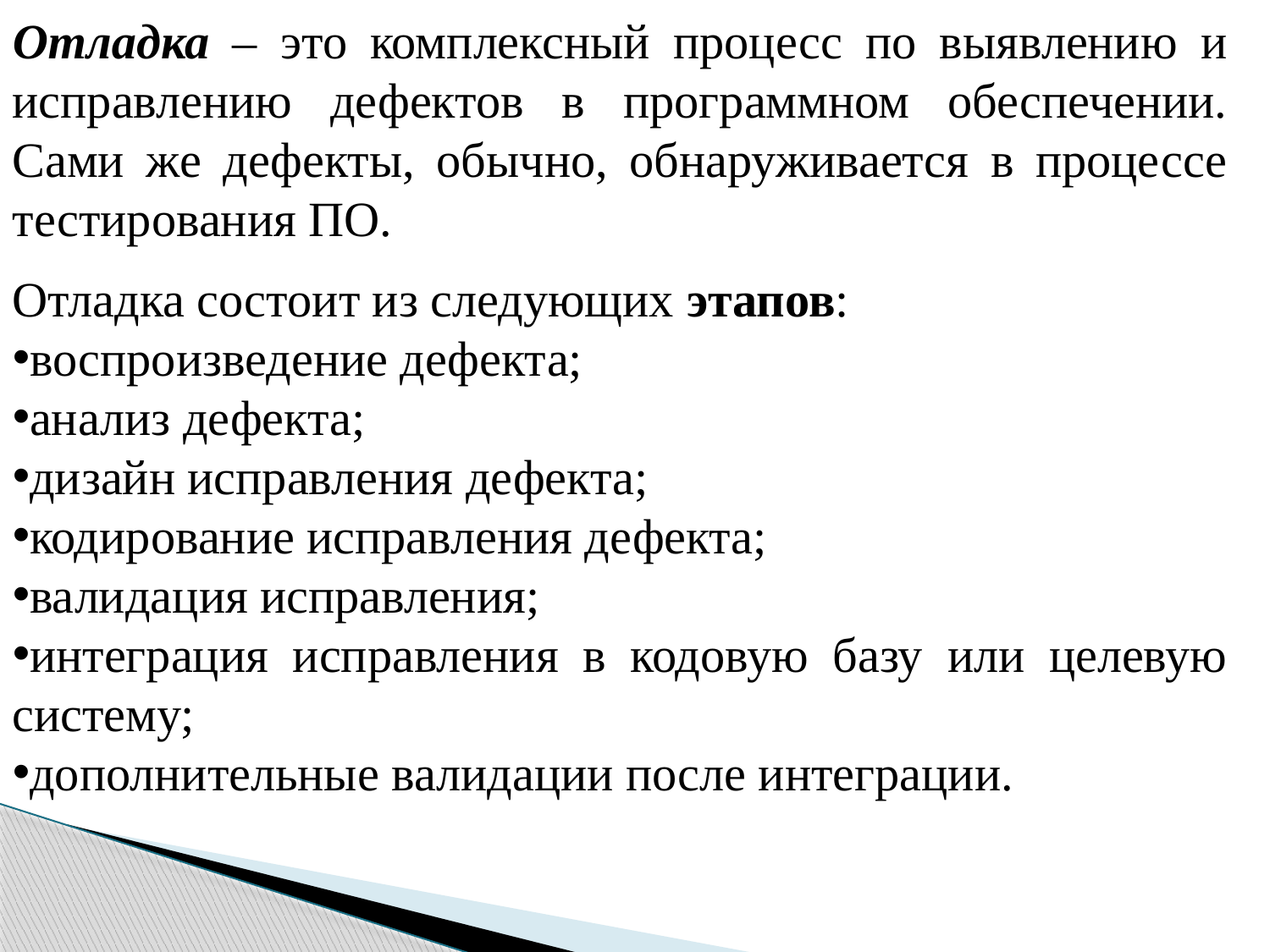

Отладка – это комплексный процесс по выявлению и исправлению дефектов в программном обеспечении. Сами же дефекты, обычно, обнаруживается в процессе тестирования ПО.

Отладка состоит из следующих этапов:
воспроизведение дефекта;
анализ дефекта;
дизайн исправления дефекта;
кодирование исправления дефекта;
валидация исправления;
интеграция исправления в кодовую базу или целевую систему;
дополнительные валидации после интеграции.